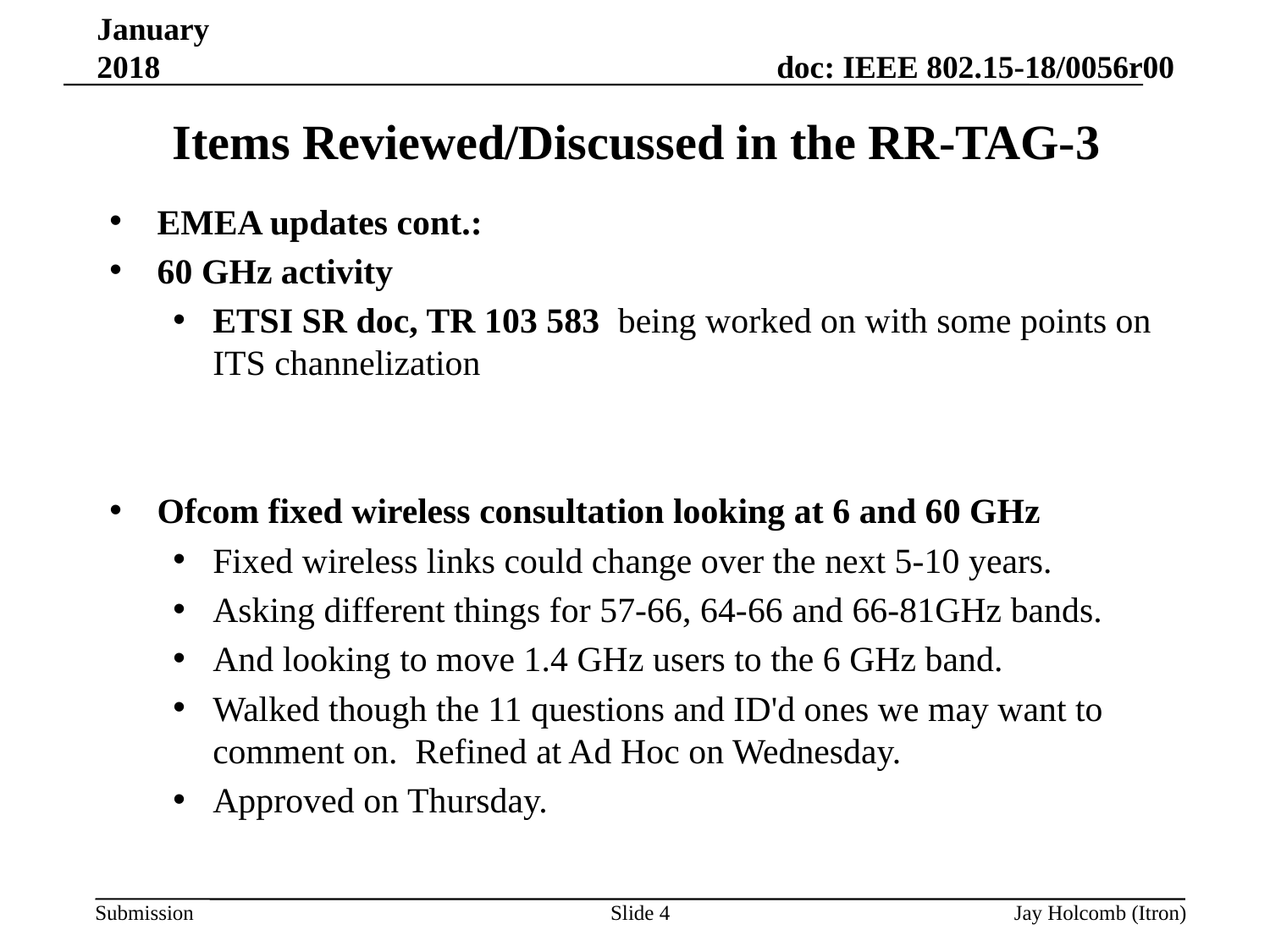

January 2018
# Items Reviewed/Discussed in the RR-TAG-3

EMEA updates cont.:
60 GHz activity
ETSI SR doc, TR 103 583  being worked on with some points on ITS channelization

Ofcom fixed wireless consultation looking at 6 and 60 GHz
Fixed wireless links could change over the next 5-10 years.
Asking different things for 57-66, 64-66 and 66-81GHz bands.
And looking to move 1.4 GHz users to the 6 GHz band.
Walked though the 11 questions and ID'd ones we may want to comment on.  Refined at Ad Hoc on Wednesday.
Approved on Thursday.
Slide 4
Jay Holcomb (Itron)